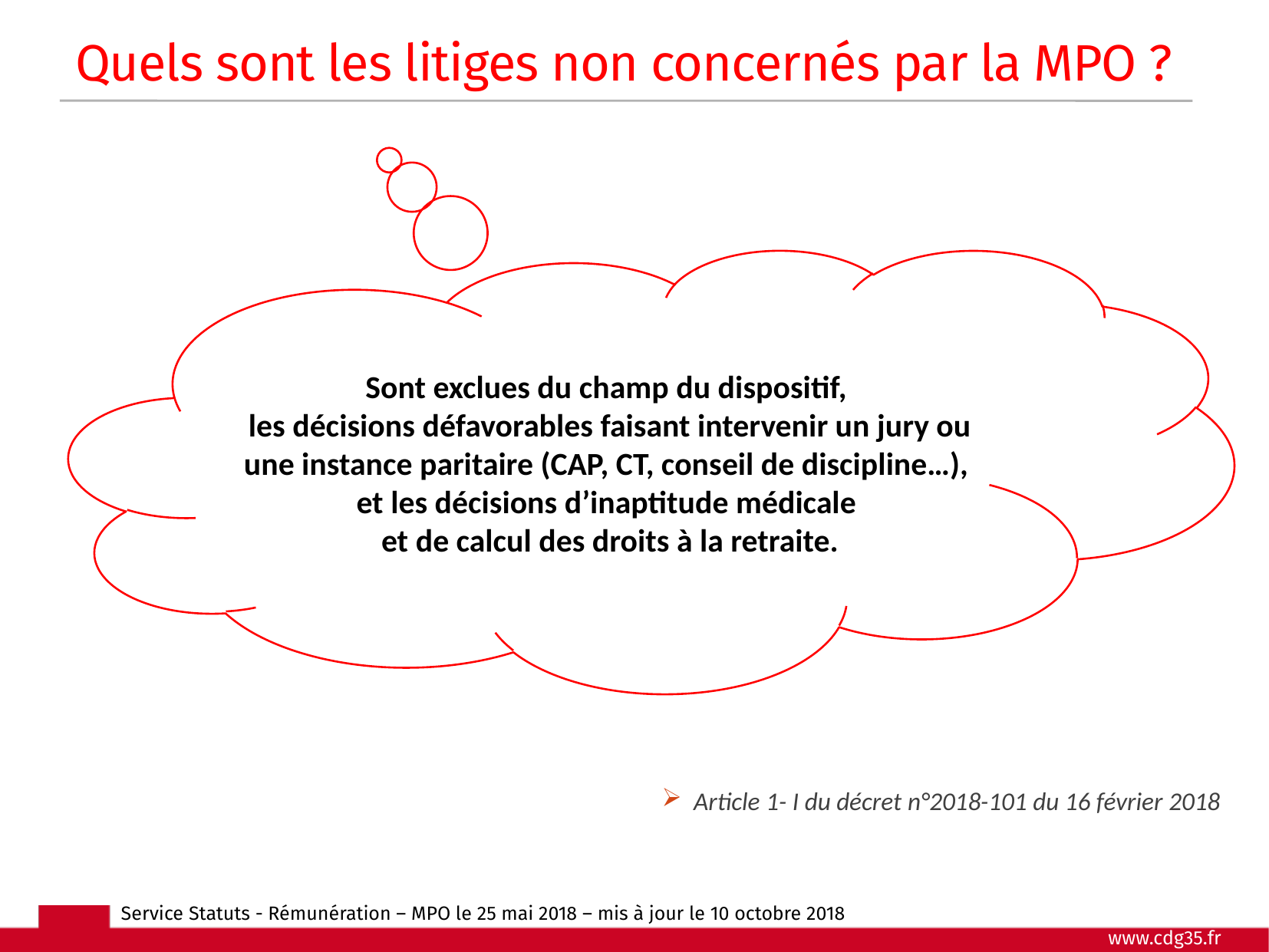

Quels sont les litiges non concernés par la MPO ?

  Article 1- I du décret n°2018-101 du 16 février 2018

Sont exclues du champ du dispositif,
les décisions défavorables faisant intervenir un jury ou une instance paritaire (CAP, CT, conseil de discipline…),
et les décisions d’inaptitude médicale
et de calcul des droits à la retraite.

Service Statuts - Rémunération – MPO le 25 mai 2018 – mis à jour le 10 octobre 2018